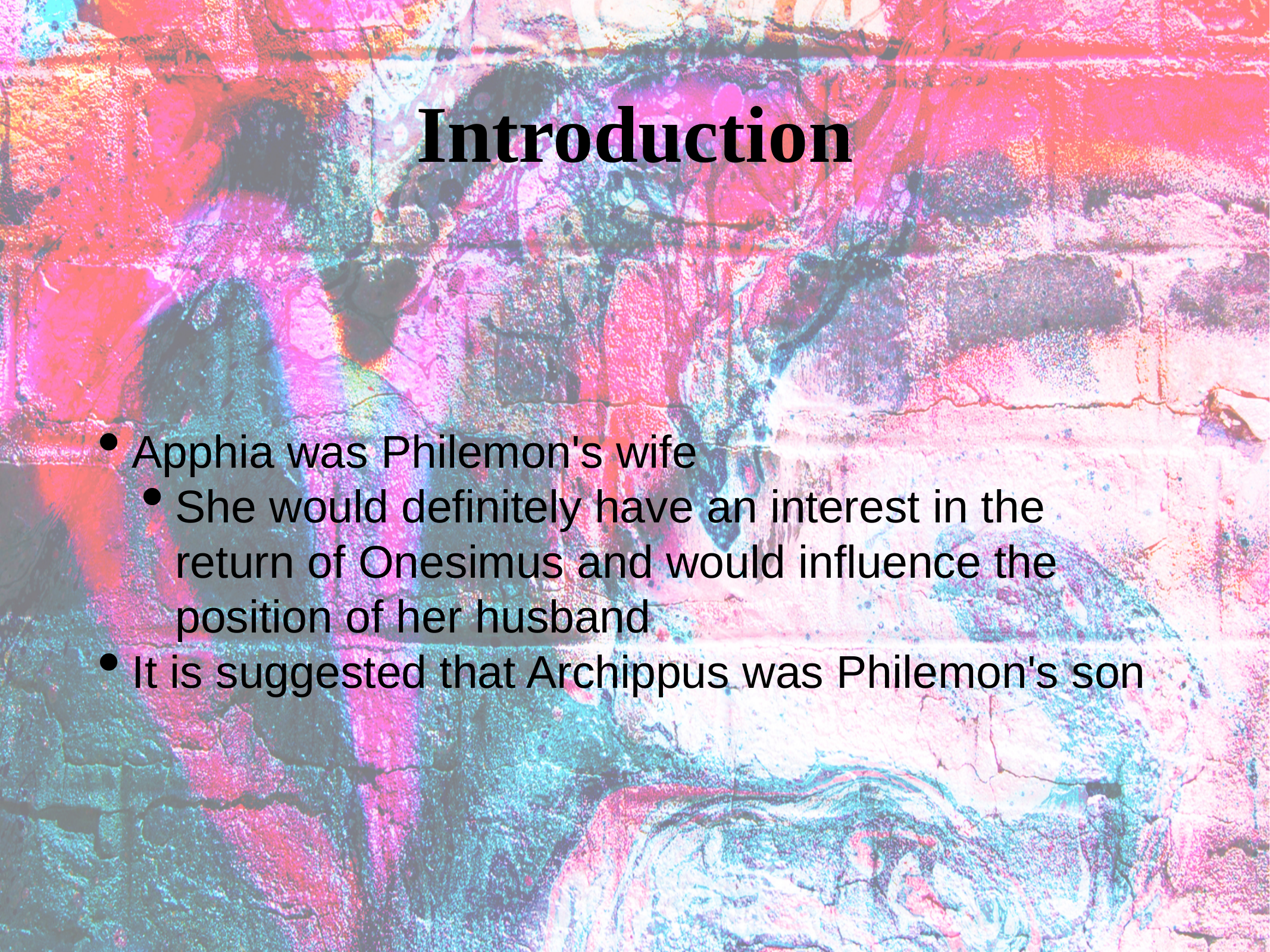

# Introduction
Apphia was Philemon's wife
She would definitely have an interest in the return of Onesimus and would influence the position of her husband
It is suggested that Archippus was Philemon's son